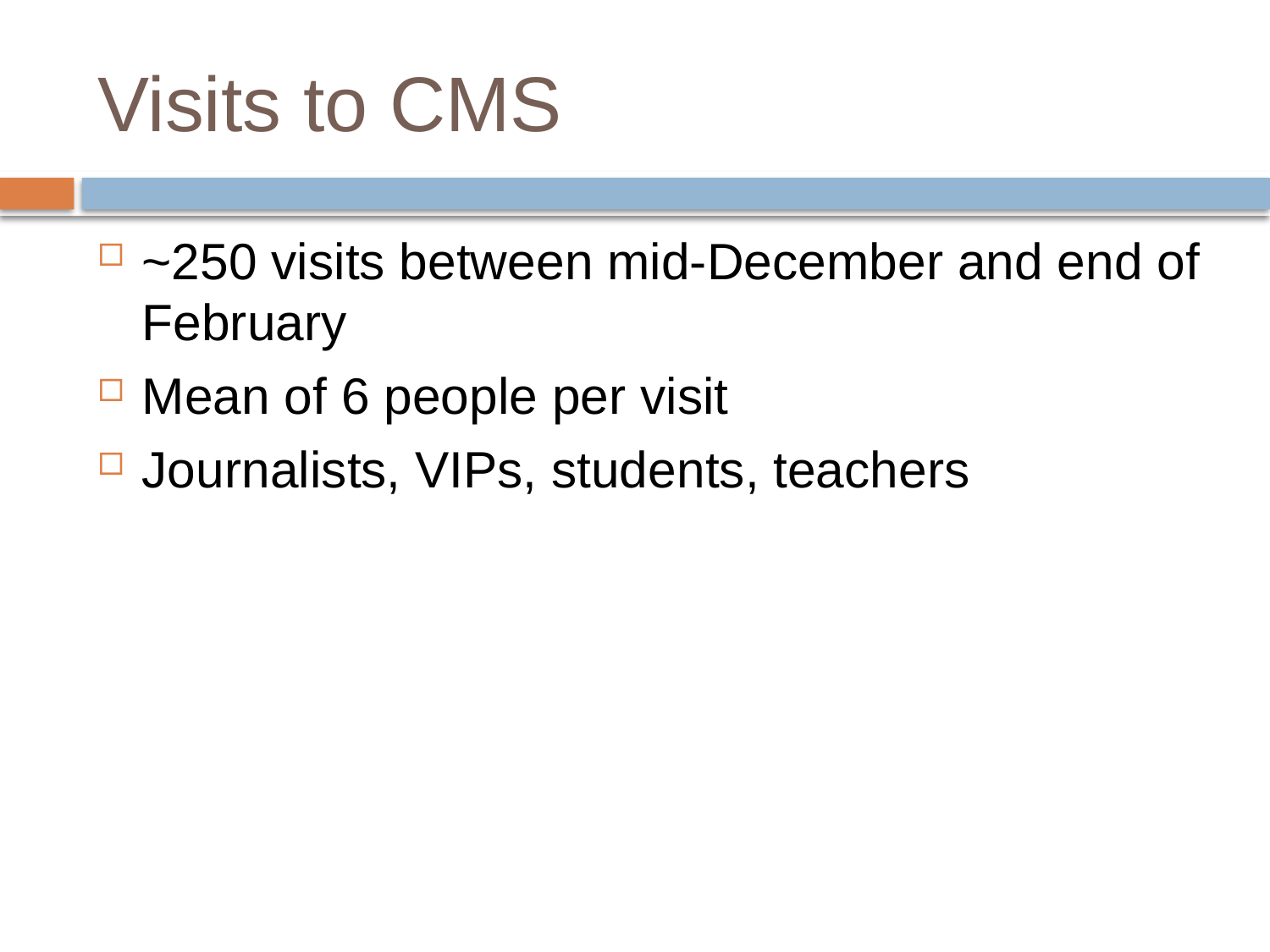

# Visits to CMS
~250 visits between mid-December and end of February
Mean of 6 people per visit
Journalists, VIPs, students, teachers